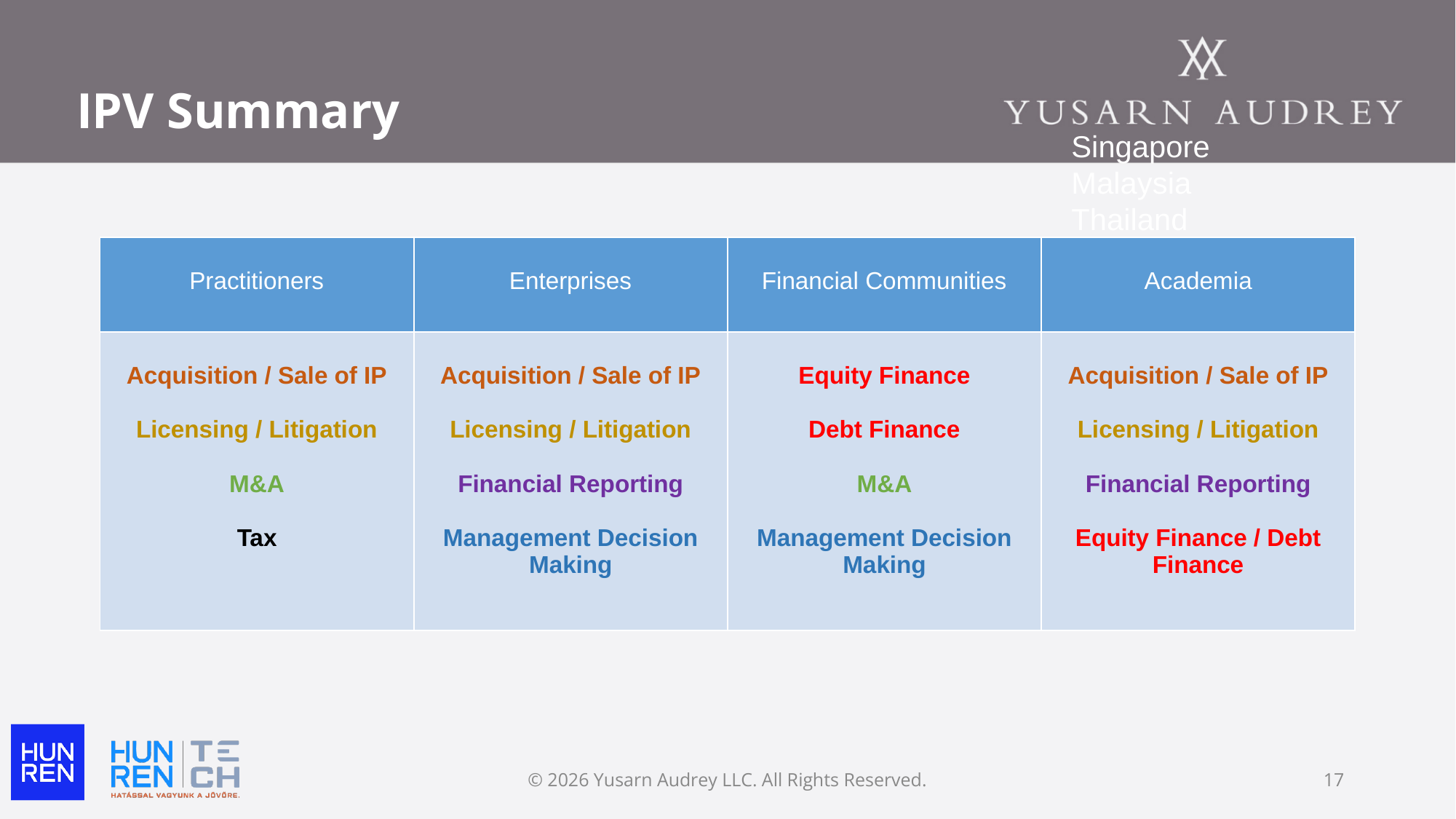

# IPV Summary
Singapore     Malaysia     Thailand
| Practitioners | Enterprises | Financial Communities | Academia |
| --- | --- | --- | --- |
| Acquisition / Sale of IP Licensing / Litigation M&A Tax | Acquisition / Sale of IP Licensing / Litigation Financial Reporting Management Decision Making | Equity Finance Debt Finance M&A Management Decision Making | Acquisition / Sale of IP Licensing / Litigation Financial Reporting Equity Finance / Debt Finance |

© 2026 Yusarn Audrey LLC. All Rights Reserved.
17